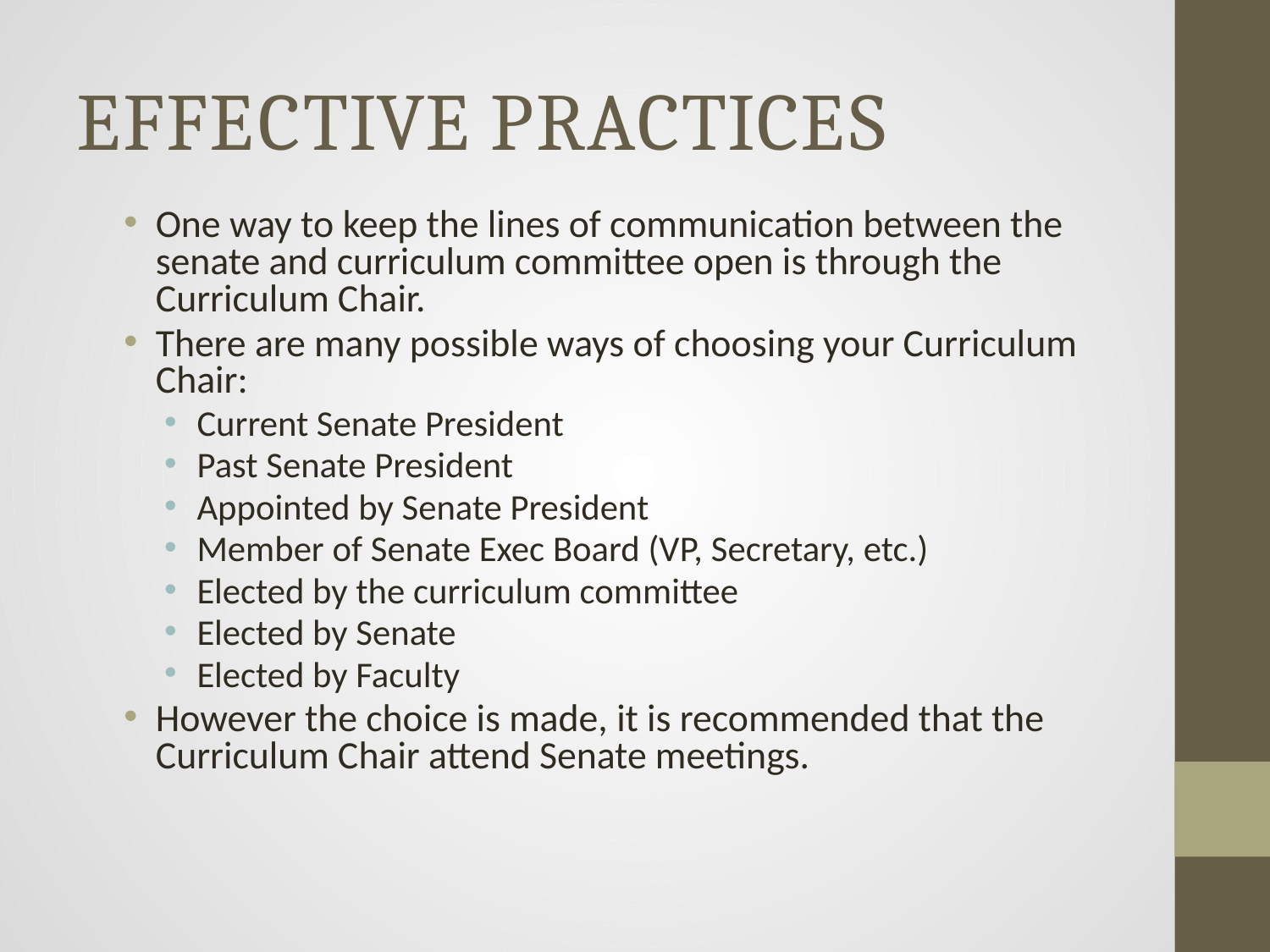

# EFFECTIVE PRACTICES
One way to keep the lines of communication between the senate and curriculum committee open is through the Curriculum Chair.
There are many possible ways of choosing your Curriculum Chair:
Current Senate President
Past Senate President
Appointed by Senate President
Member of Senate Exec Board (VP, Secretary, etc.)
Elected by the curriculum committee
Elected by Senate
Elected by Faculty
However the choice is made, it is recommended that the Curriculum Chair attend Senate meetings.